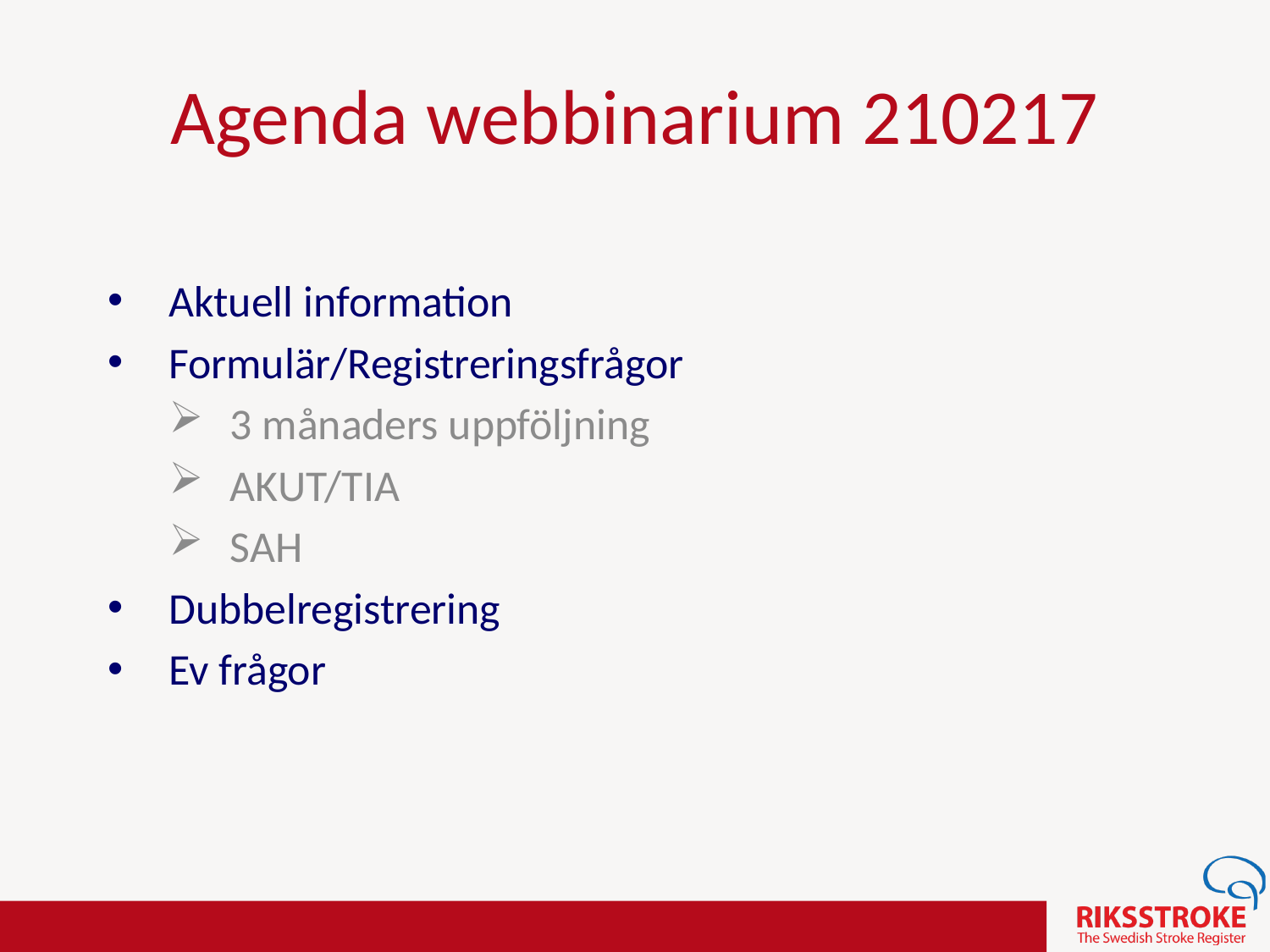

# Agenda webbinarium 210217
Aktuell information
Formulär/Registreringsfrågor
3 månaders uppföljning
AKUT/TIA
SAH
Dubbelregistrering
Ev frågor